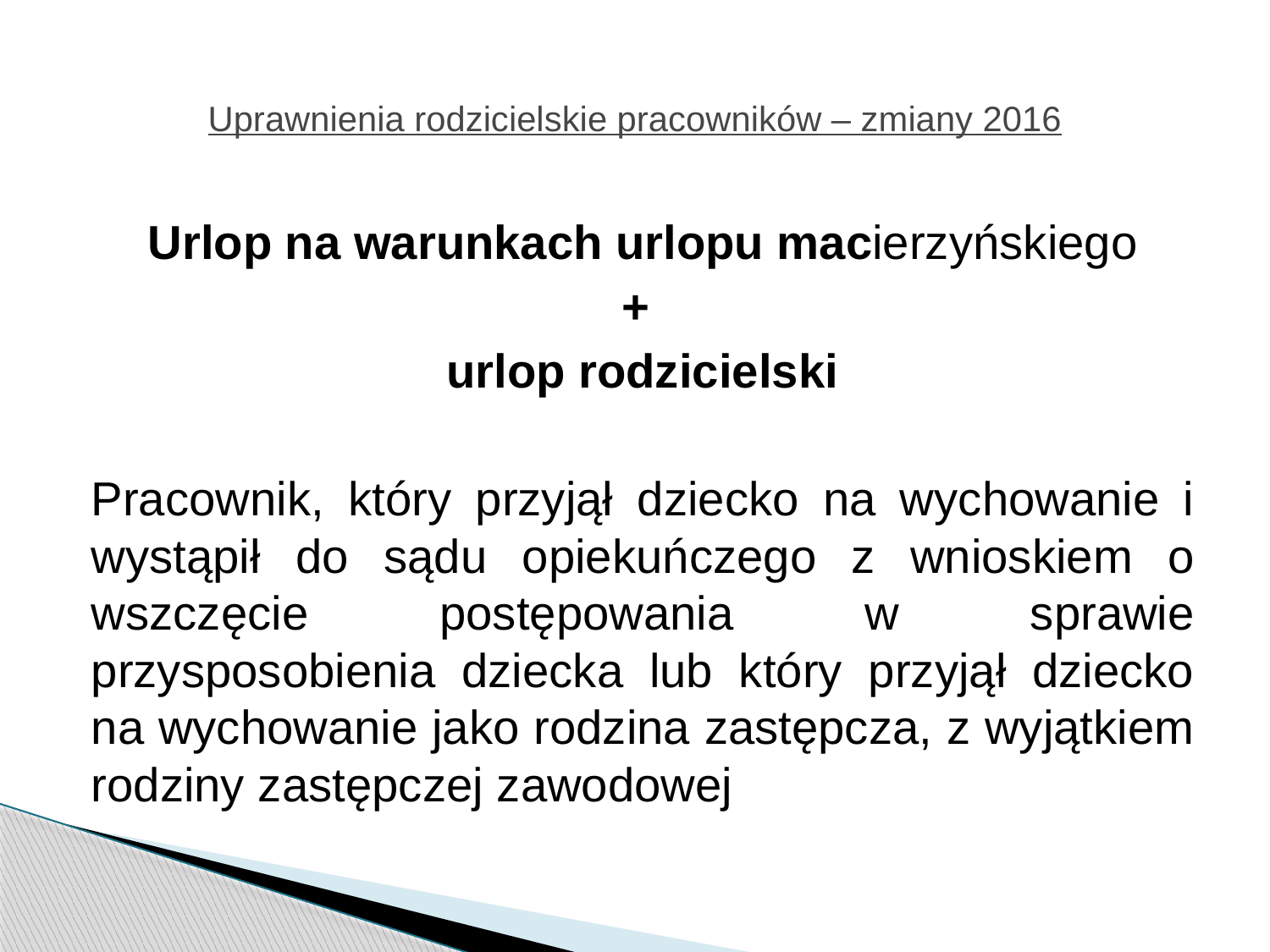

# Uprawnienia rodzicielskie pracowników – zmiany 2016
Urlop na warunkach urlopu macierzyńskiego
+
urlop rodzicielski

Pracownik, który przyjął dziecko na wychowanie i wystąpił do sądu opiekuńczego z wnioskiem o wszczęcie postępowania w sprawie przysposobienia dziecka lub który przyjął dziecko na wychowanie jako rodzina zastępcza, z wyjątkiem rodziny zastępczej zawodowej